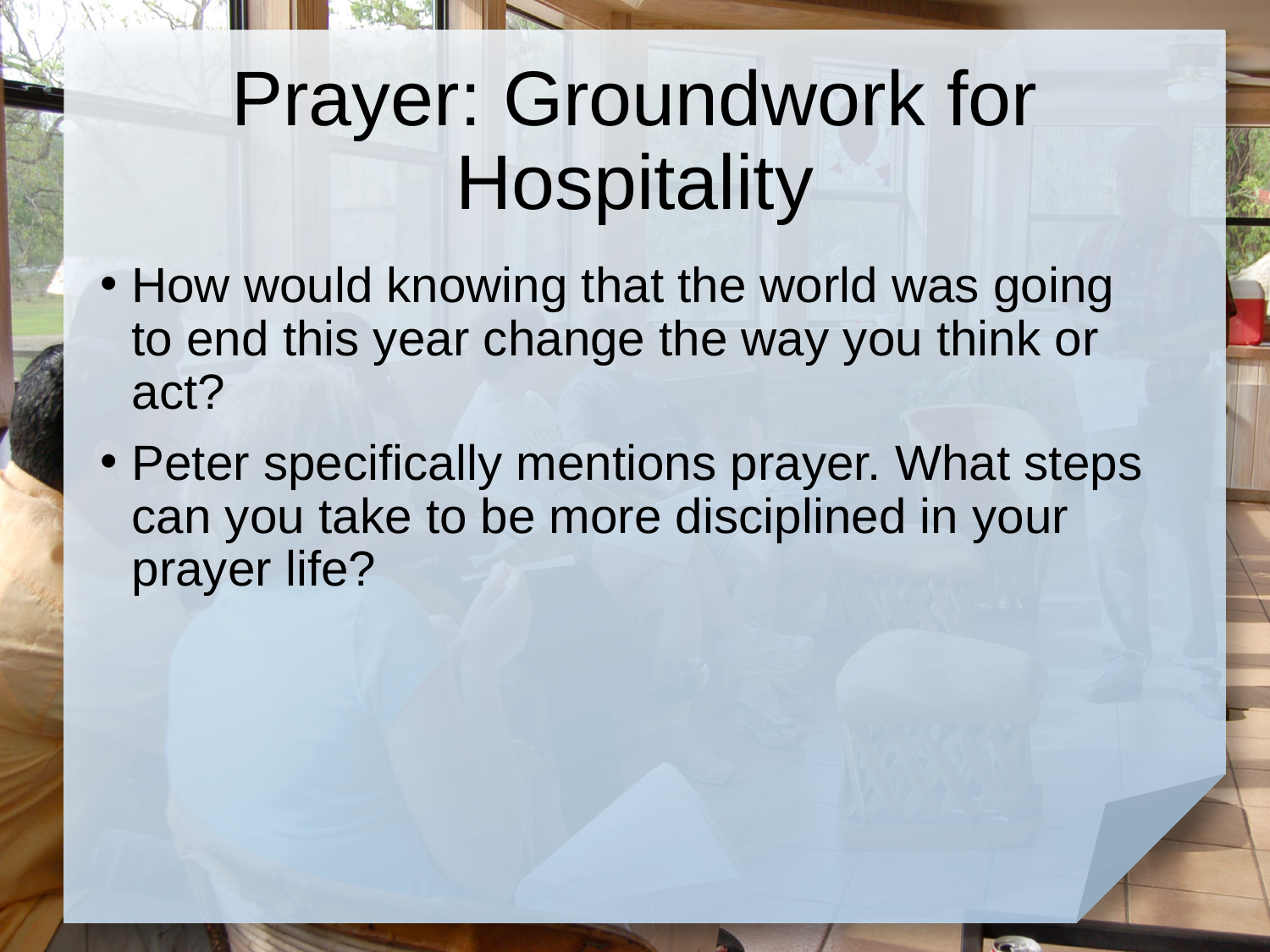

# Prayer: Groundwork for Hospitality
How would knowing that the world was going to end this year change the way you think or act?
Peter specifically mentions prayer. What steps can you take to be more disciplined in your prayer life?